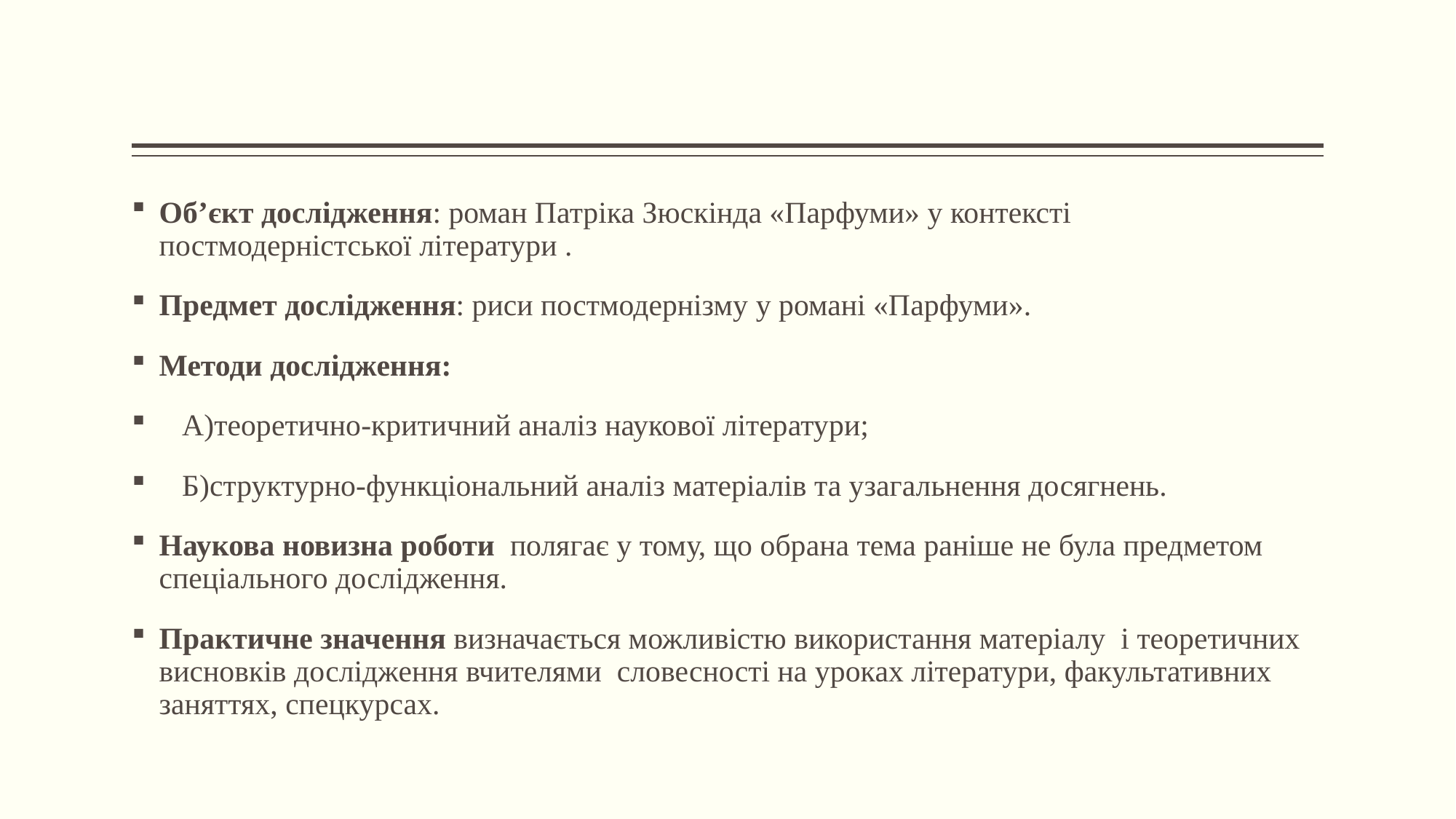

#
Об’єкт дослідження: роман Патріка Зюскінда «Парфуми» у контексті постмодерністської літератури .
Предмет дослідження: риси постмодернізму у романі «Парфуми».
Методи дослідження:
   А)теоретично-критичний аналіз наукової літератури;
   Б)структурно-функціональний аналіз матеріалів та узагальнення досягнень.
Наукова новизна роботи  полягає у тому, що обрана тема раніше не була предметом спеціального дослідження.
Практичне значення визначається можливістю використання матеріалу  і теоретичних висновків дослідження вчителями  словесності на уроках літератури, факультативних заняттях, спецкурсах.